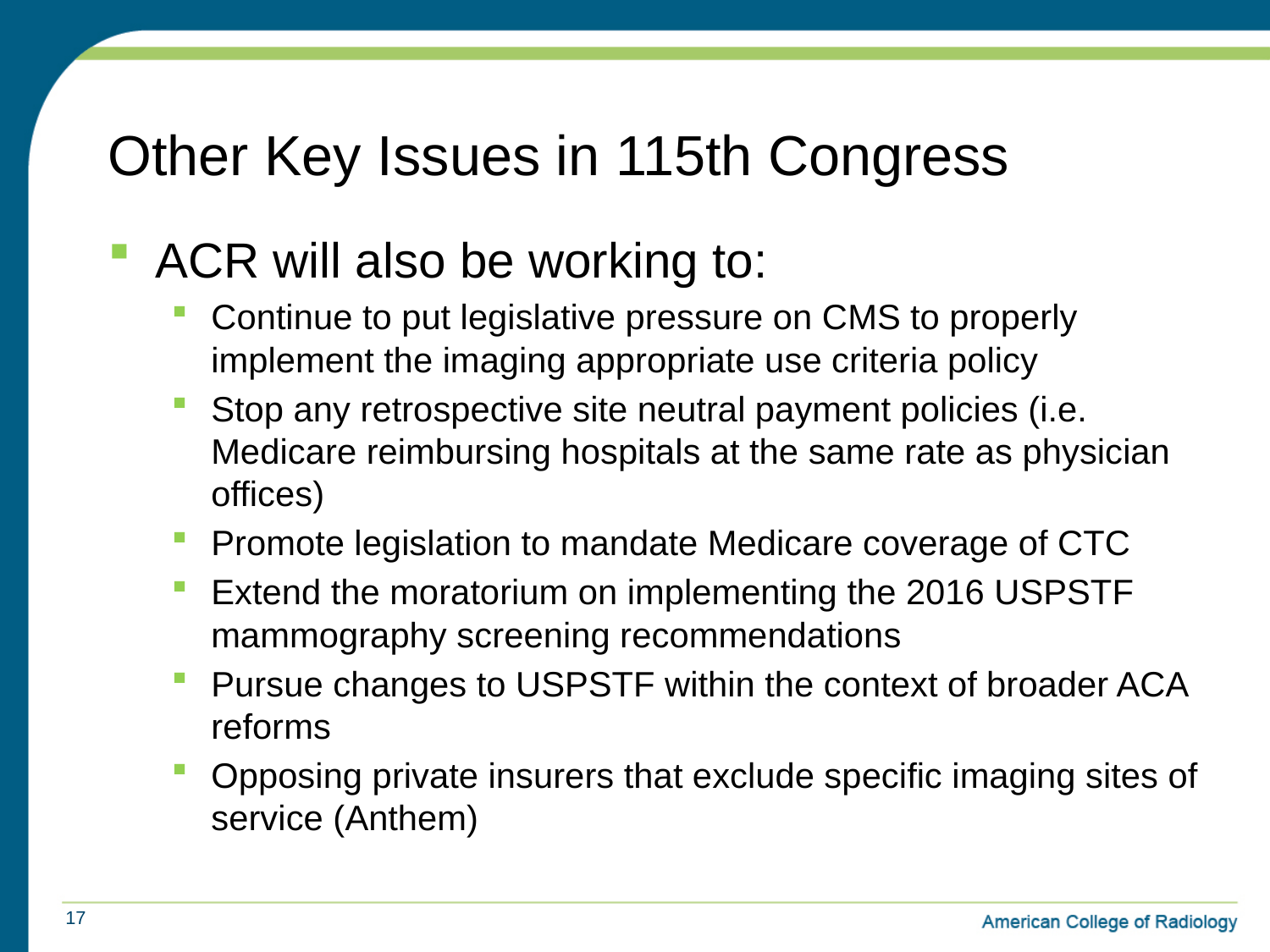

# Other Key Issues in 115th Congress
ACR will also be working to:
Continue to put legislative pressure on CMS to properly implement the imaging appropriate use criteria policy
Stop any retrospective site neutral payment policies (i.e. Medicare reimbursing hospitals at the same rate as physician offices)
Promote legislation to mandate Medicare coverage of CTC
Extend the moratorium on implementing the 2016 USPSTF mammography screening recommendations
Pursue changes to USPSTF within the context of broader ACA reforms
Opposing private insurers that exclude specific imaging sites of service (Anthem)
17